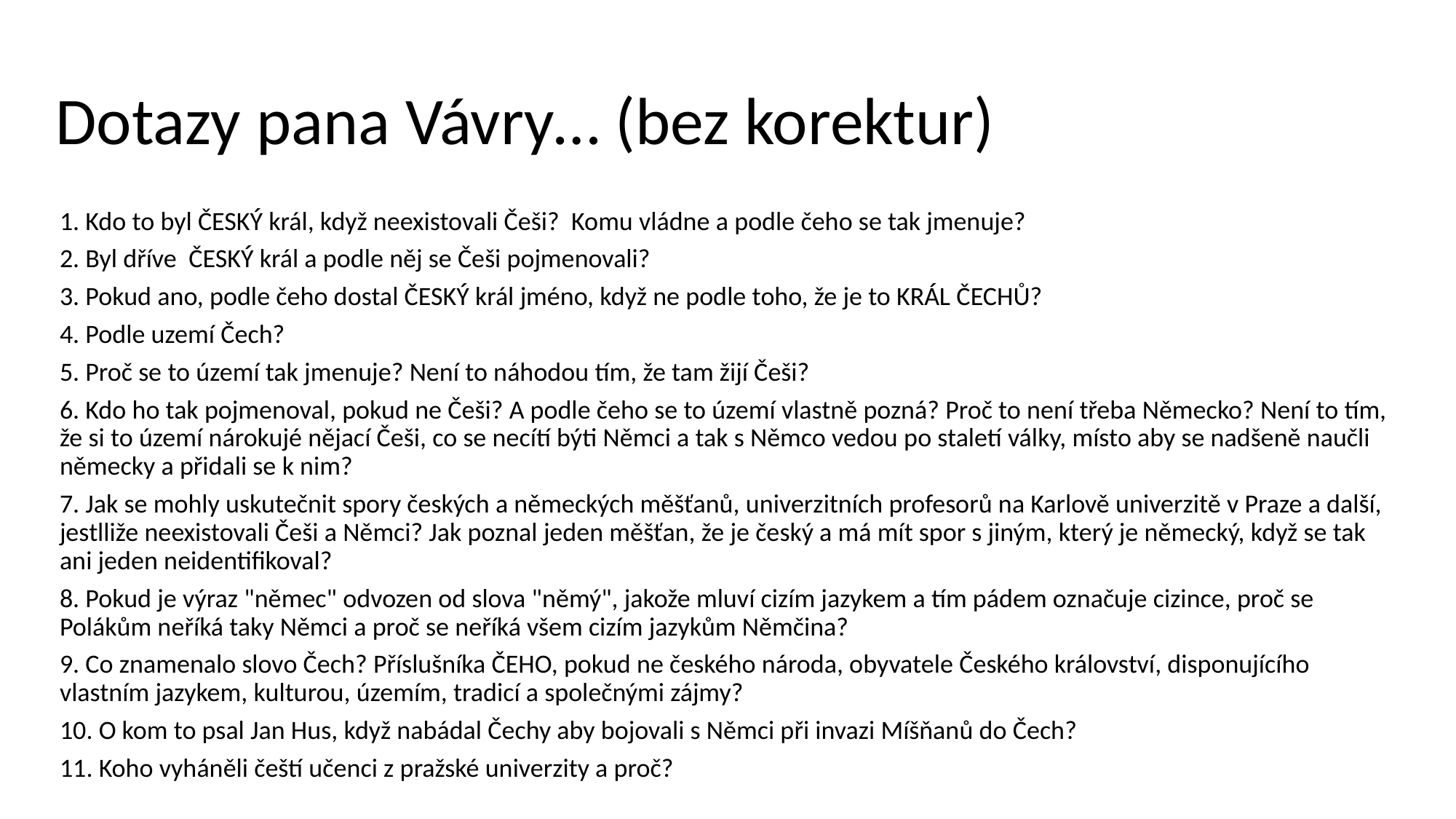

# Dotazy pana Vávry… (bez korektur)
1. Kdo to byl ČESKÝ král, když neexistovali Češi?  Komu vládne a podle čeho se tak jmenuje?
2. Byl dříve  ČESKÝ král a podle něj se Češi pojmenovali?
3. Pokud ano, podle čeho dostal ČESKÝ král jméno, když ne podle toho, že je to KRÁL ČECHŮ?
4. Podle uzemí Čech?
5. Proč se to území tak jmenuje? Není to náhodou tím, že tam žijí Češi?
6. Kdo ho tak pojmenoval, pokud ne Češi? A podle čeho se to území vlastně pozná? Proč to není třeba Německo? Není to tím, že si to území nárokujé nějací Češi, co se necítí býti Němci a tak s Němco vedou po staletí války, místo aby se nadšeně naučli německy a přidali se k nim?
7. Jak se mohly uskutečnit spory českých a německých měšťanů, univerzitních profesorů na Karlově univerzitě v Praze a další, jestlliže neexistovali Češi a Němci? Jak poznal jeden měšťan, že je český a má mít spor s jiným, který je německý, když se tak ani jeden neidentifikoval?
8. Pokud je výraz "němec" odvozen od slova "němý", jakože mluví cizím jazykem a tím pádem označuje cizince, proč se Polákům neříká taky Němci a proč se neříká všem cizím jazykům Němčina?
9. Co znamenalo slovo Čech? Příslušníka ČEHO, pokud ne českého národa, obyvatele Českého království, disponujícího vlastním jazykem, kulturou, územím, tradicí a společnými zájmy?
10. O kom to psal Jan Hus, když nabádal Čechy aby bojovali s Němci při invazi Míšňanů do Čech?
11. Koho vyháněli čeští učenci z pražské univerzity a proč?